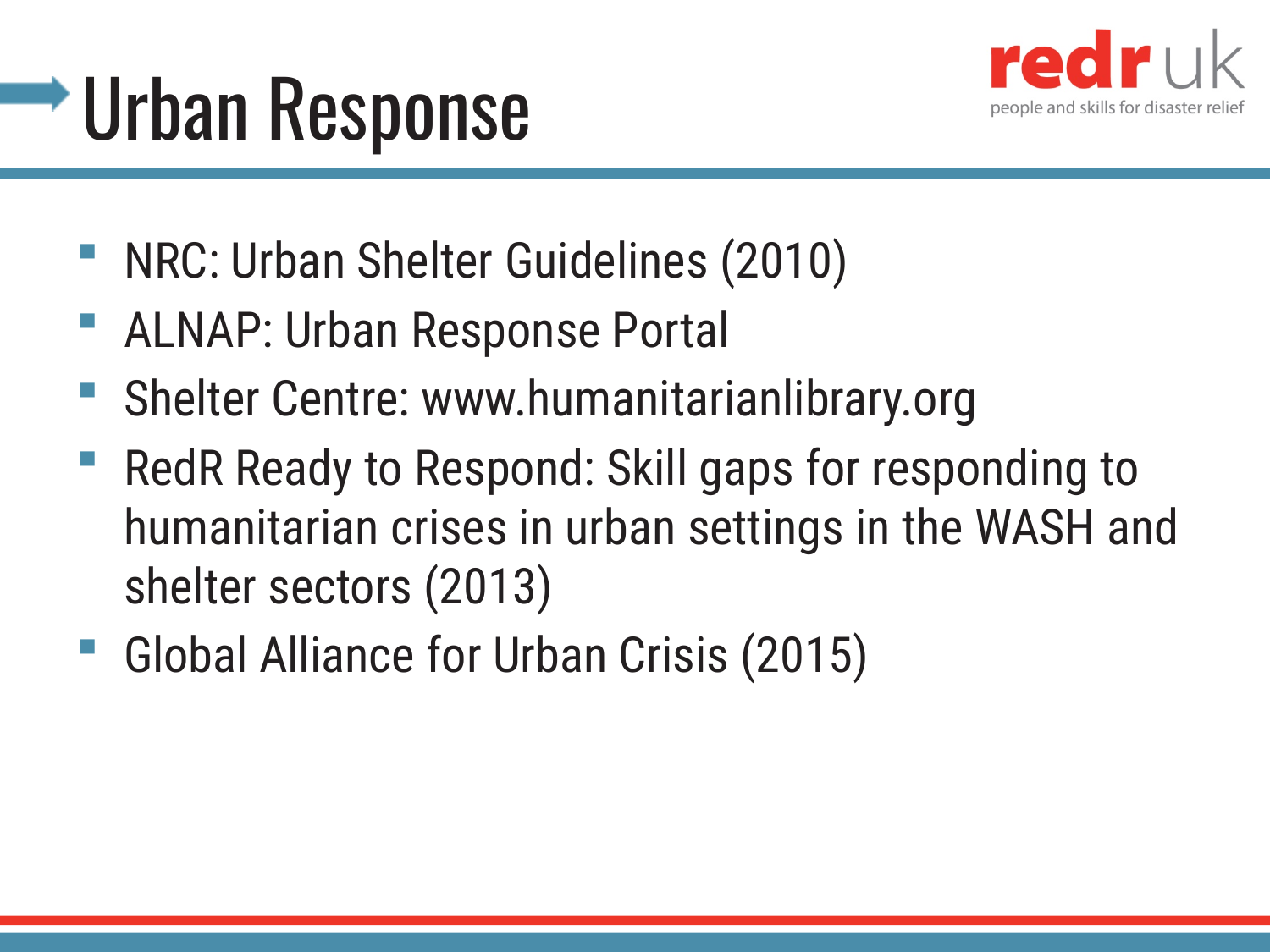

# Urban Response
NRC: Urban Shelter Guidelines (2010)
ALNAP: Urban Response Portal
Shelter Centre: www.humanitarianlibrary.org
RedR Ready to Respond: Skill gaps for responding to humanitarian crises in urban settings in the WASH and shelter sectors (2013)
Global Alliance for Urban Crisis (2015)